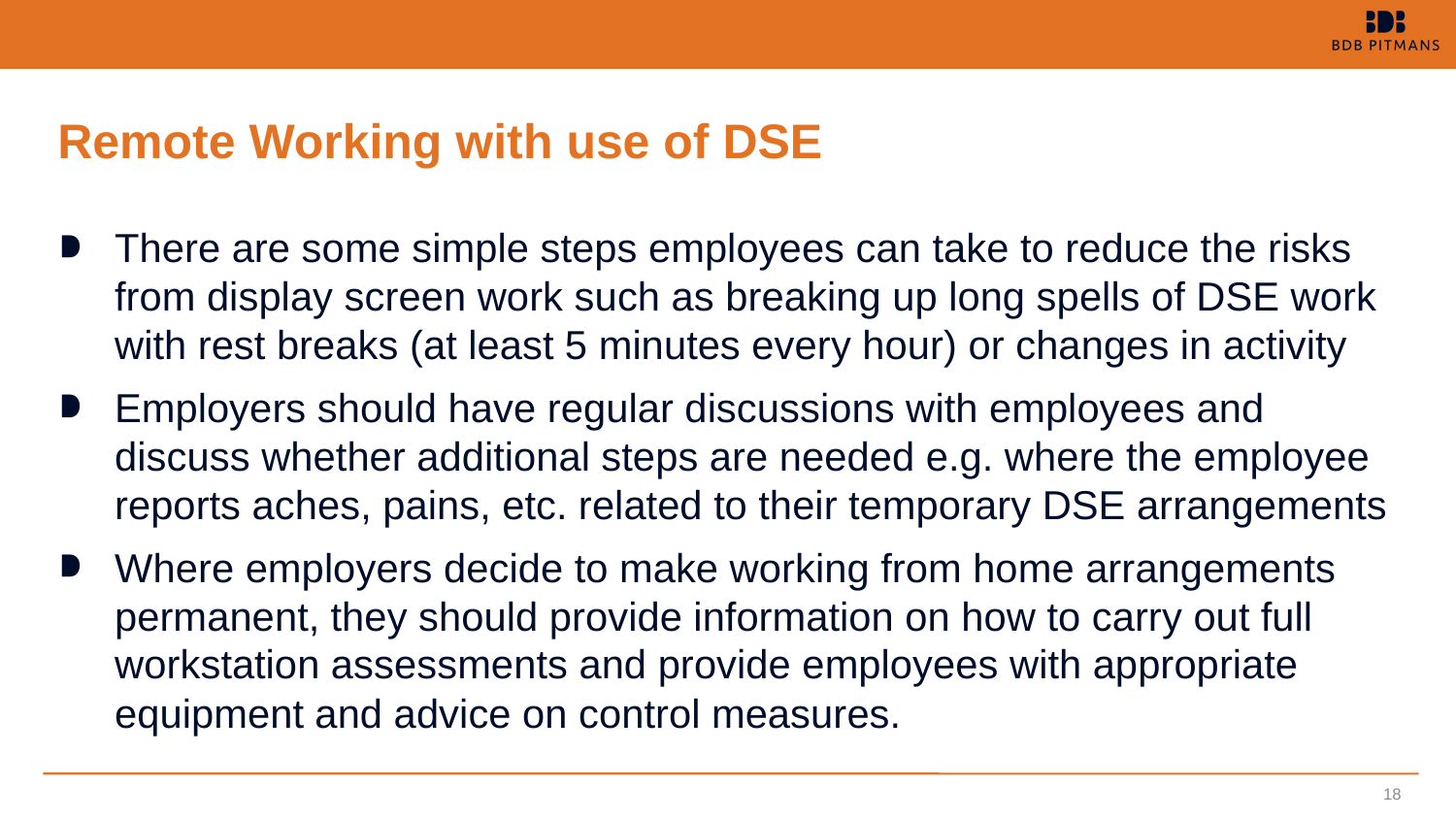

# Remote Working with use of DSE
There are some simple steps employees can take to reduce the risks from display screen work such as breaking up long spells of DSE work with rest breaks (at least 5 minutes every hour) or changes in activity
Employers should have regular discussions with employees and discuss whether additional steps are needed e.g. where the employee reports aches, pains, etc. related to their temporary DSE arrangements
Where employers decide to make working from home arrangements permanent, they should provide information on how to carry out full workstation assessments and provide employees with appropriate equipment and advice on control measures.
18